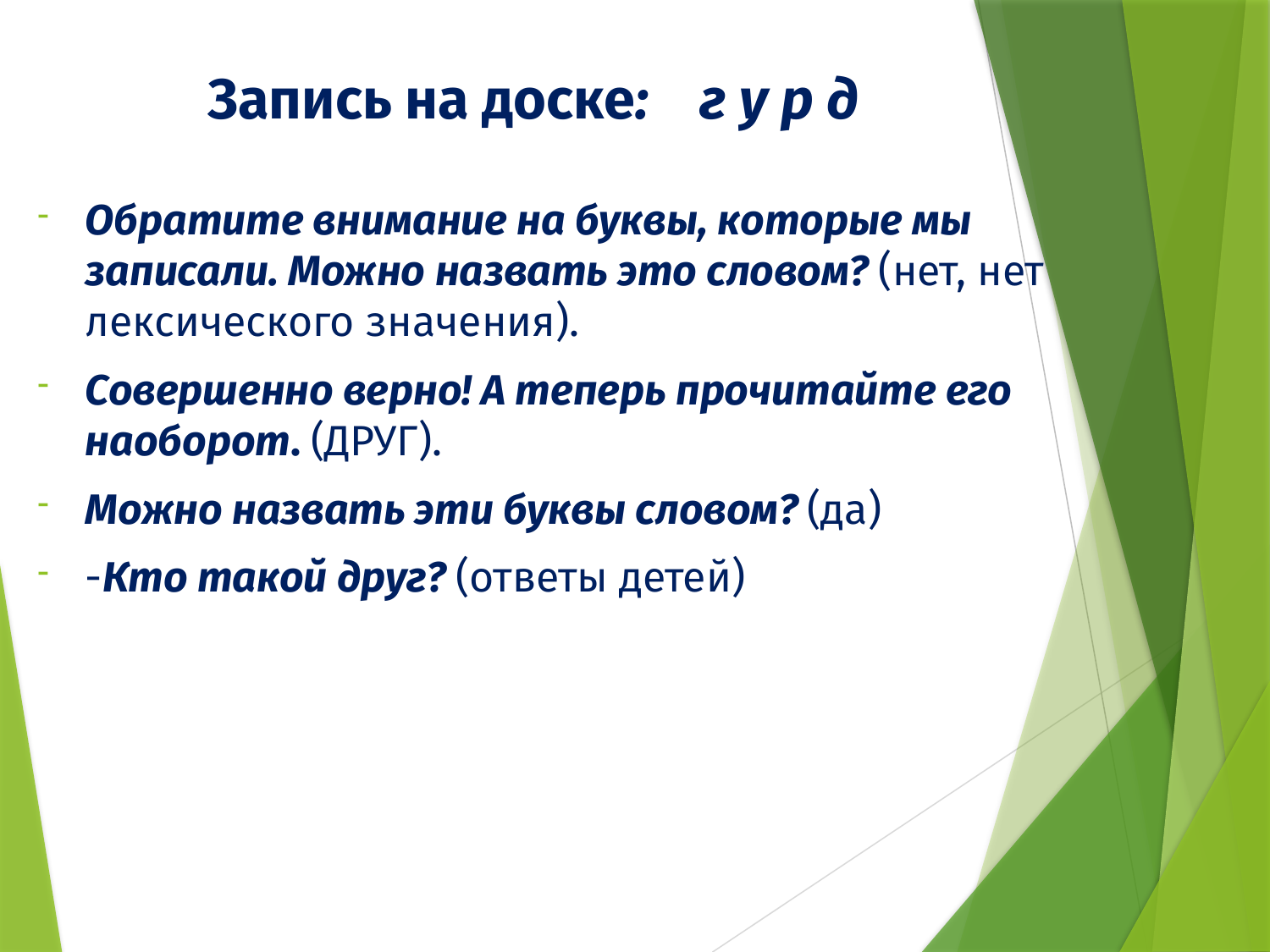

# Запись на доске:    г у р д
Обратите внимание на буквы, которые мы записали. Можно назвать это словом? (нет, нет лексического значения).
Совершенно верно! А теперь прочитайте его наоборот. (ДРУГ).
Можно назвать эти буквы словом? (да)
-Кто такой друг? (ответы детей)